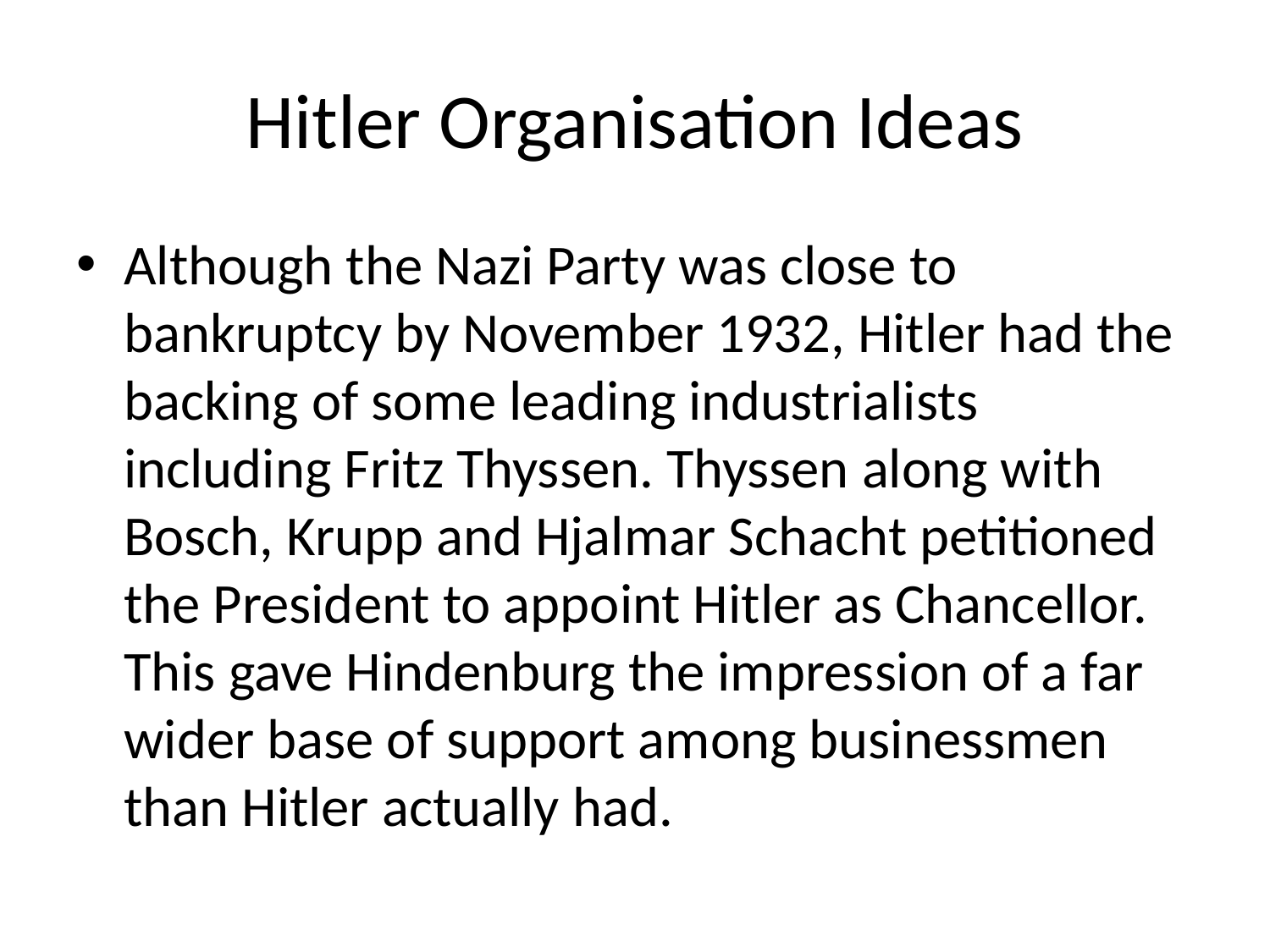

# Hitler Organisation Ideas
Although the Nazi Party was close to bankruptcy by November 1932, Hitler had the backing of some leading industrialists including Fritz Thyssen. Thyssen along with Bosch, Krupp and Hjalmar Schacht petitioned the President to appoint Hitler as Chancellor. This gave Hindenburg the impression of a far wider base of support among businessmen than Hitler actually had.